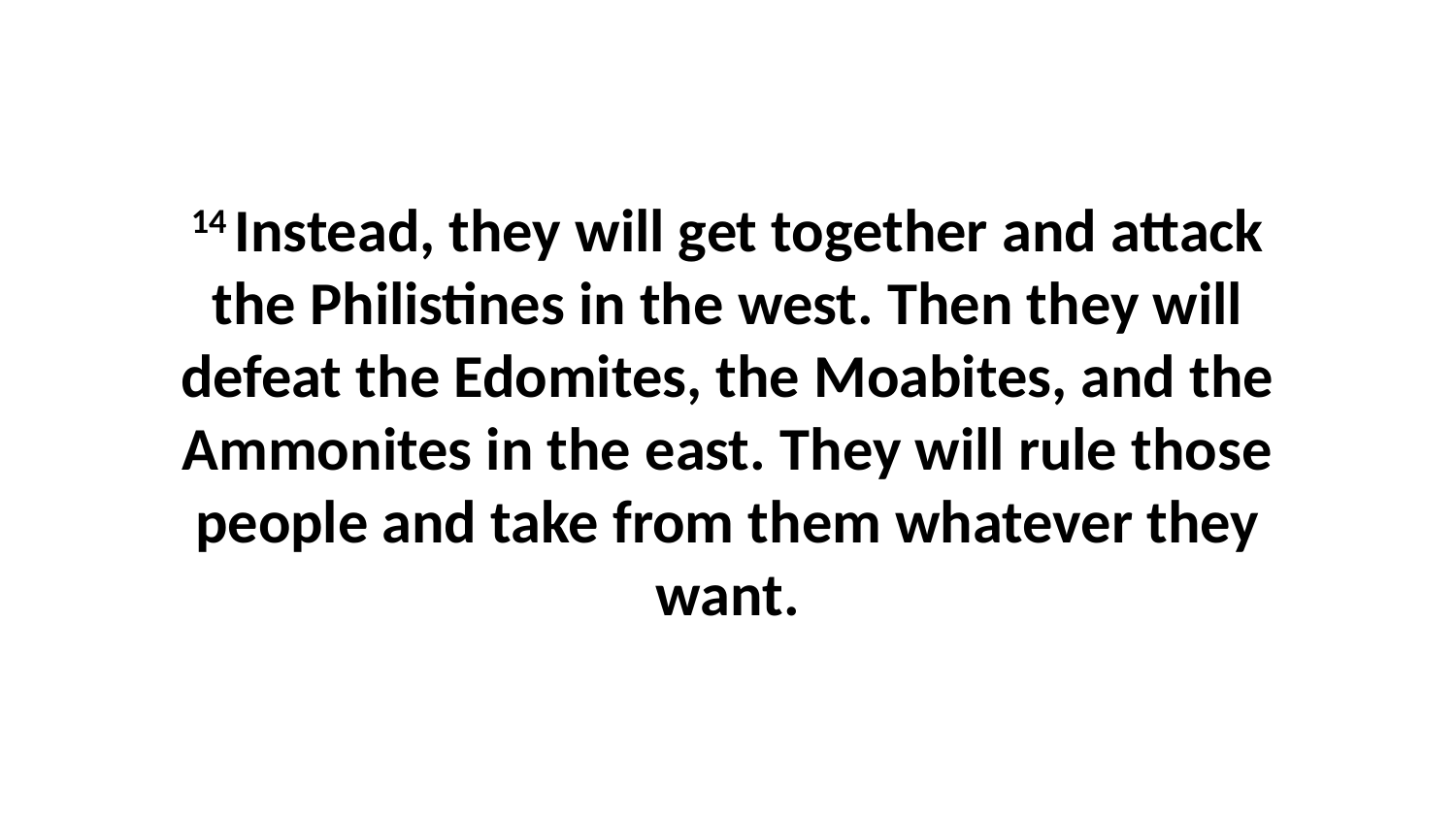

14 Instead, they will get together and attack the Philistines in the west. Then they will defeat the Edomites, the Moabites, and the Ammonites in the east. They will rule those people and take from them whatever they want.